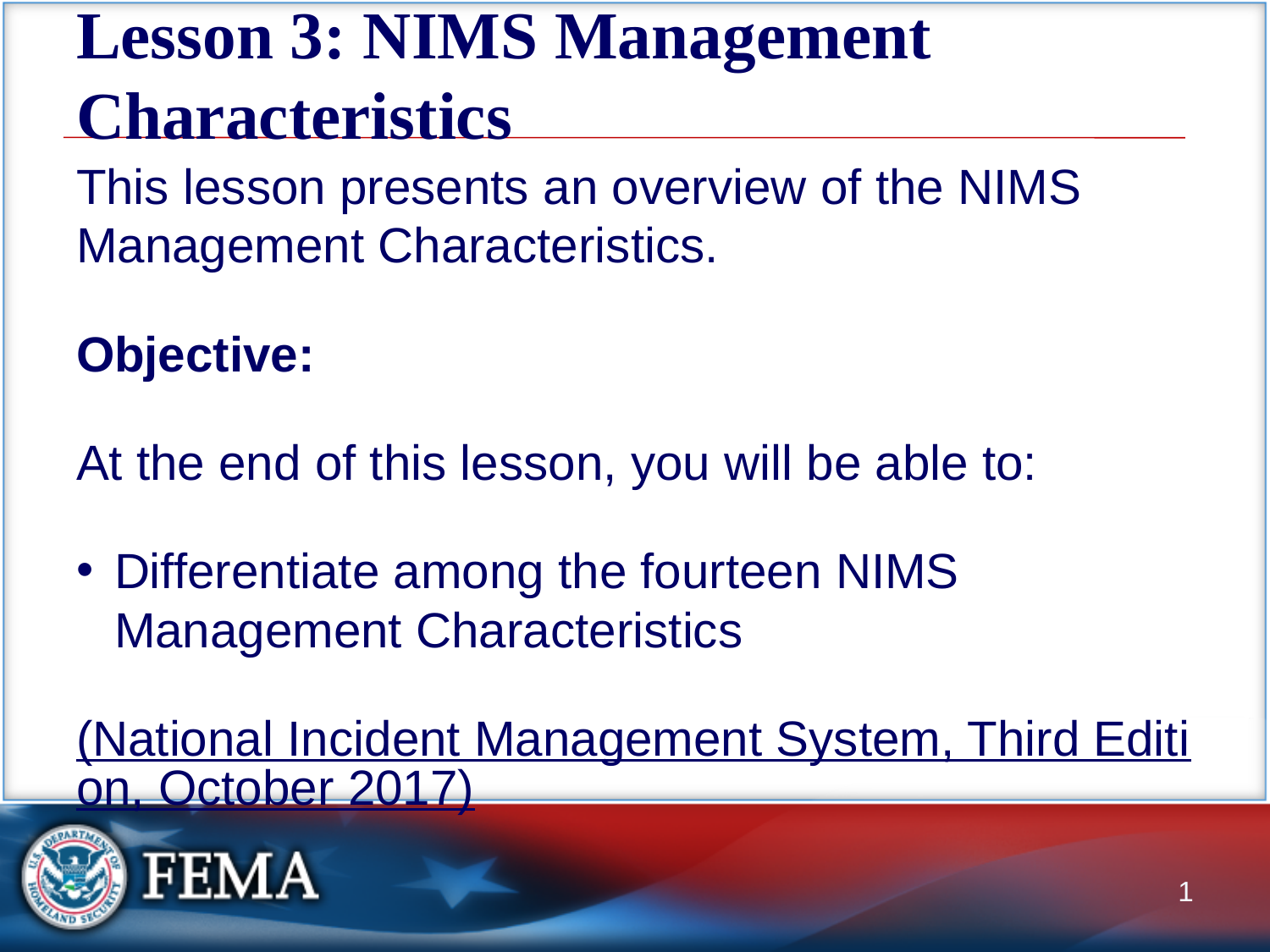

# Lesson 3: NIMS Management Characteristics
This lesson presents an overview of the NIMS Management Characteristics.
Objective:
At the end of this lesson, you will be able to:
Differentiate among the fourteen NIMS Management Characteristics
(National Incident Management System, Third Edition, October 2017)
1